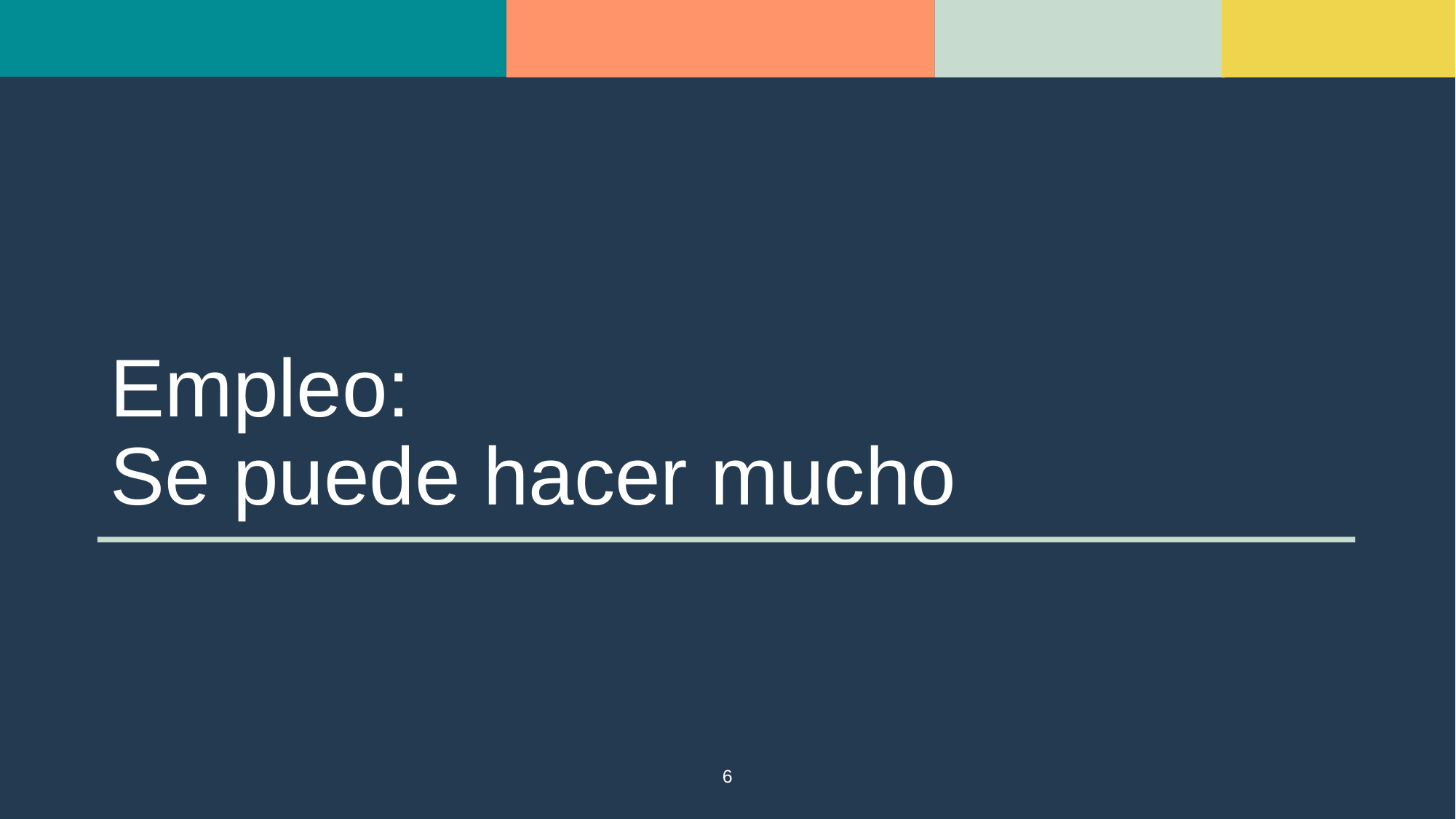

# Empleo: Se puede hacer mucho
6